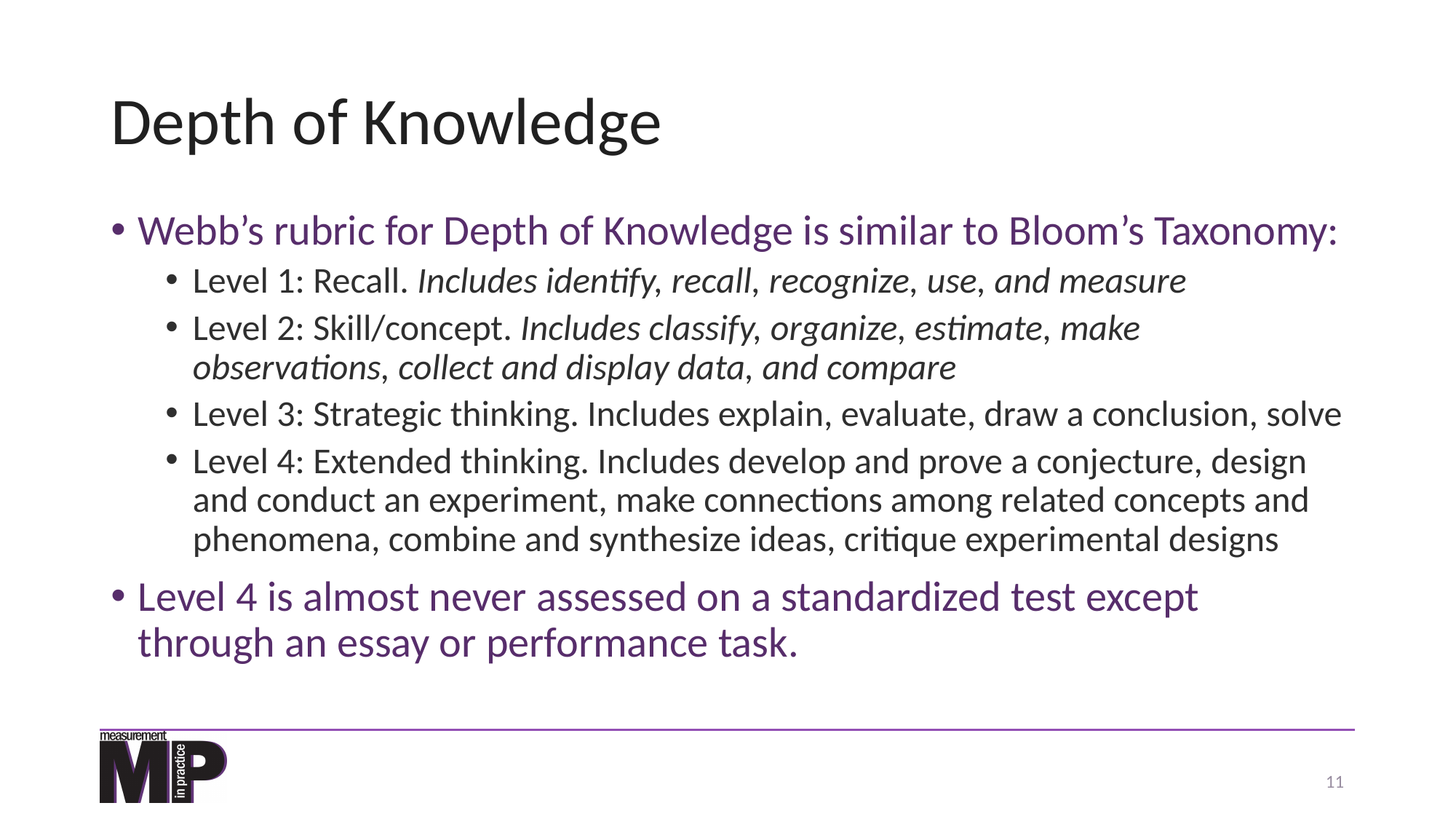

# Depth of Knowledge
Webb’s rubric for Depth of Knowledge is similar to Bloom’s Taxonomy:
Level 1: Recall. Includes identify, recall, recognize, use, and measure
Level 2: Skill/concept. Includes classify, organize, estimate, make observations, collect and display data, and compare
Level 3: Strategic thinking. Includes explain, evaluate, draw a conclusion, solve
Level 4: Extended thinking. Includes develop and prove a conjecture, design and conduct an experiment, make connections among related concepts and phenomena, combine and synthesize ideas, critique experimental designs
Level 4 is almost never assessed on a standardized test except through an essay or performance task.
11